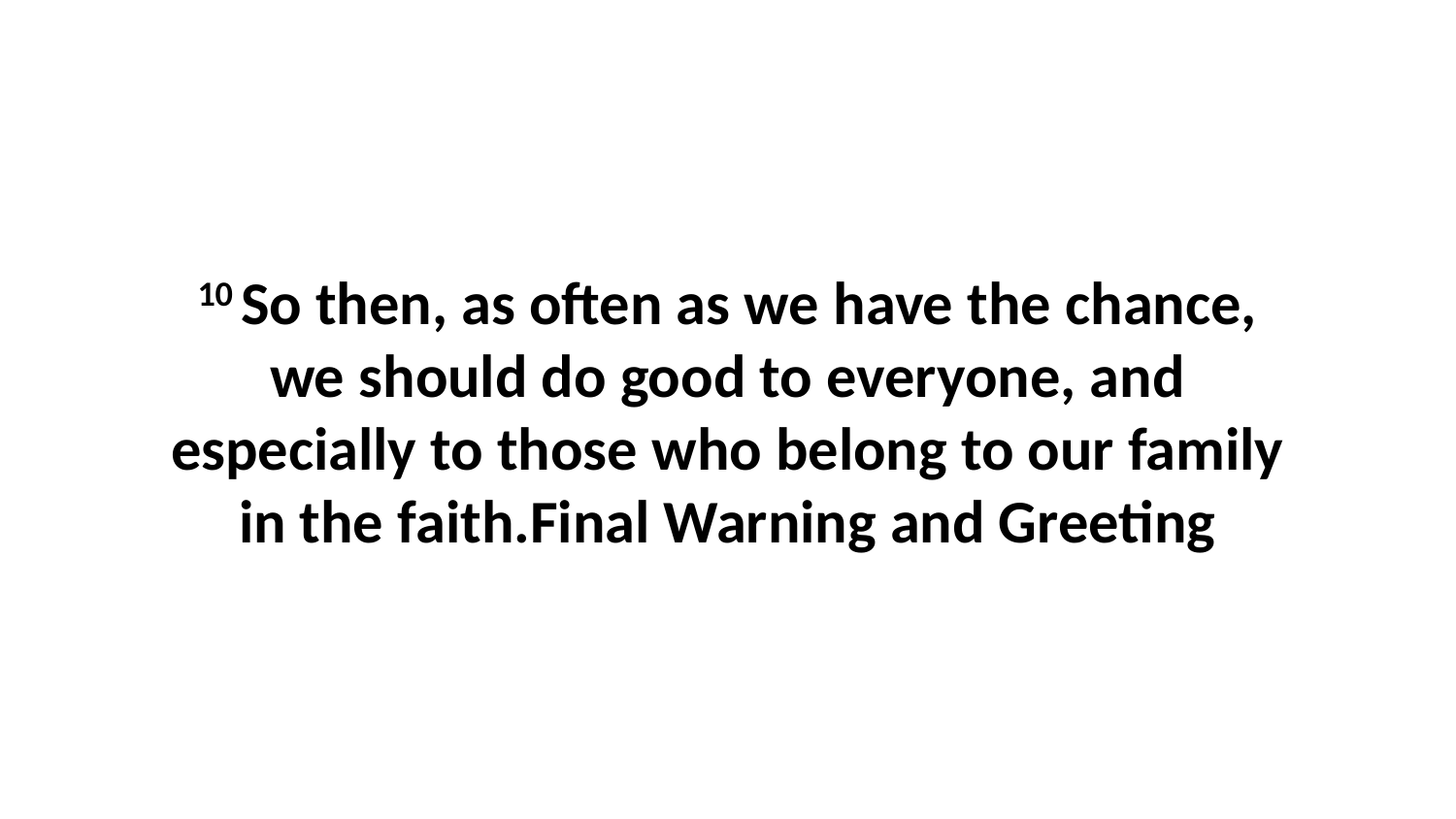

10 So then, as often as we have the chance, we should do good to everyone, and especially to those who belong to our family in the faith.Final Warning and Greeting